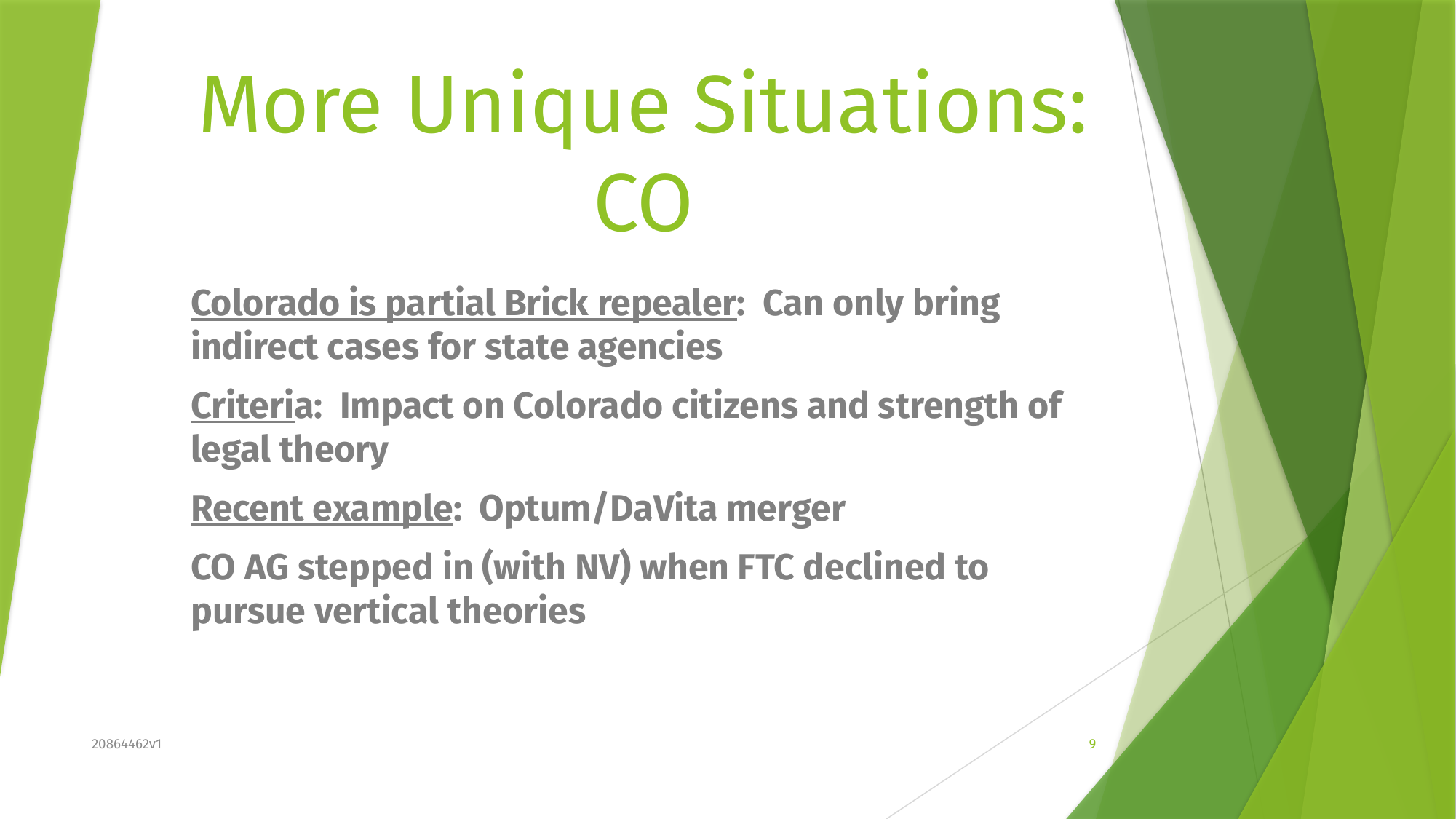

# More Unique Situations: CO
Colorado is partial Brick repealer:  Can only bring indirect cases for state agencies
Criteria:  Impact on Colorado citizens and strength of legal theory
Recent example:  Optum/DaVita merger
CO AG stepped in (with NV) when FTC declined to pursue vertical theories

20864462v1
9